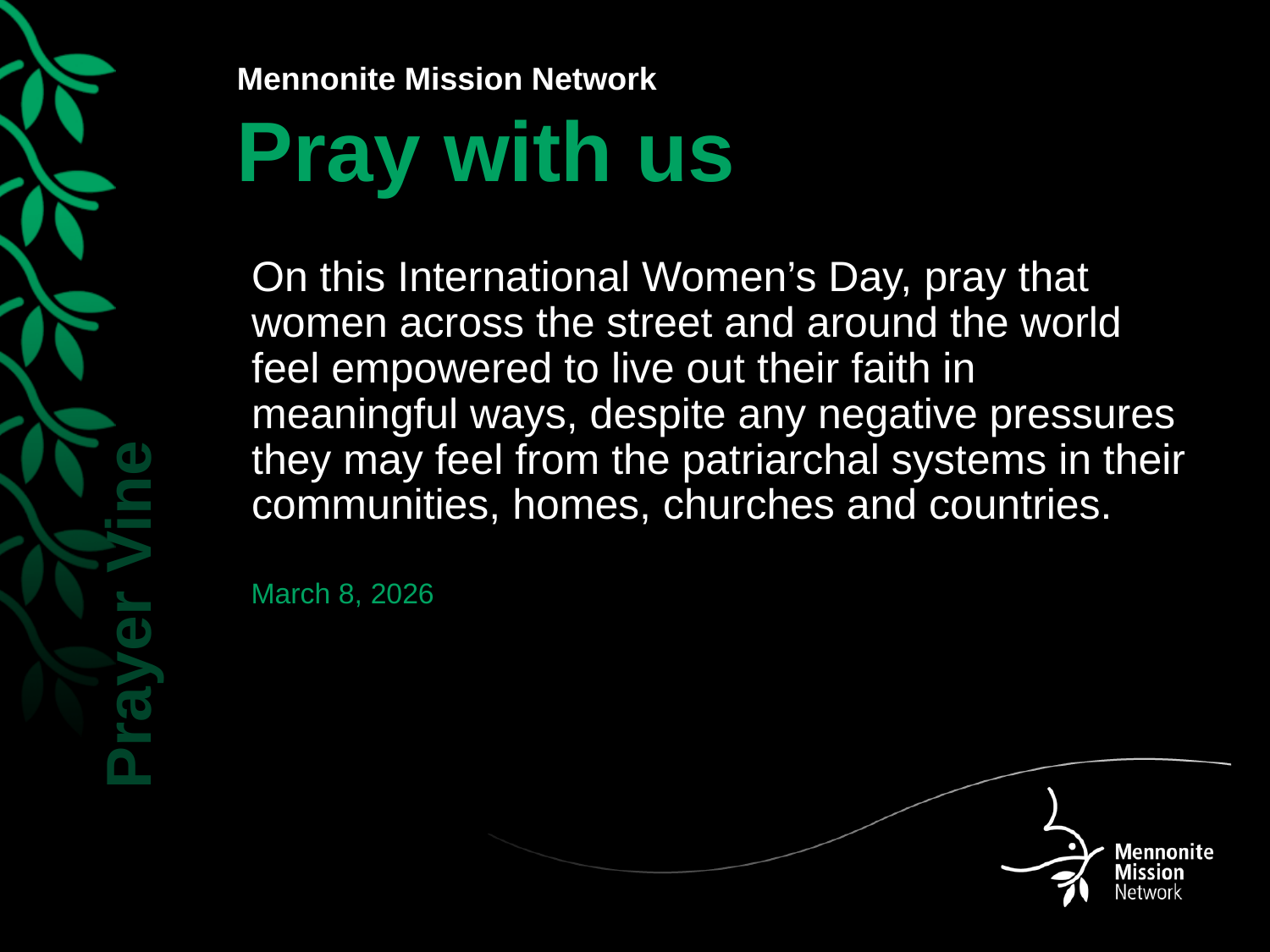

On this International Women’s Day, pray that women across the street and around the world feel empowered to live out their faith in meaningful ways, despite any negative pressures they may feel from the patriarchal systems in their communities, homes, churches and countries.
March 8, 2026